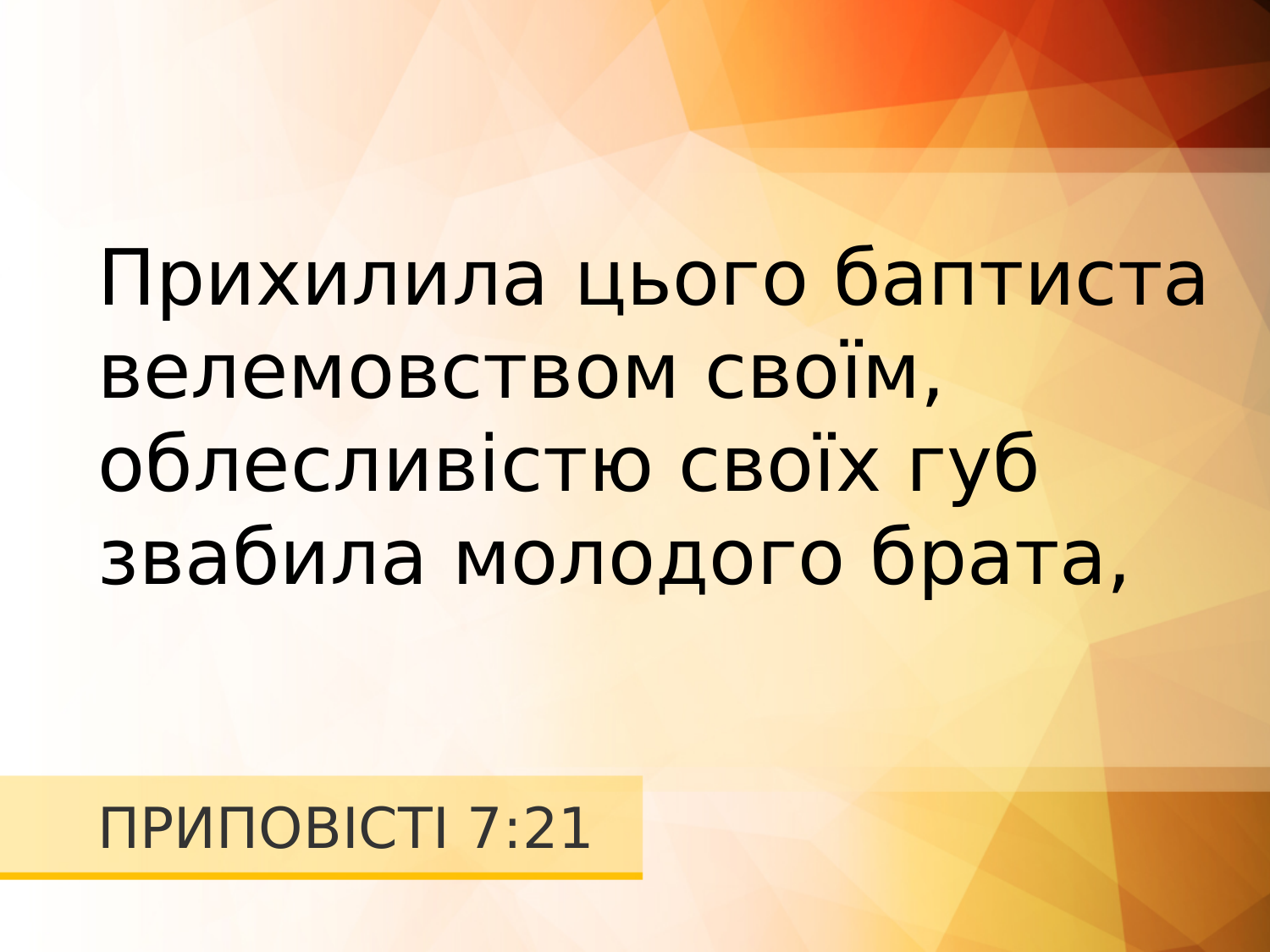

Прихилила цього баптиста велемовством своїм, облесливістю своїх губ звабила молодого брата,
# ПРИПОВІСТІ 7:21